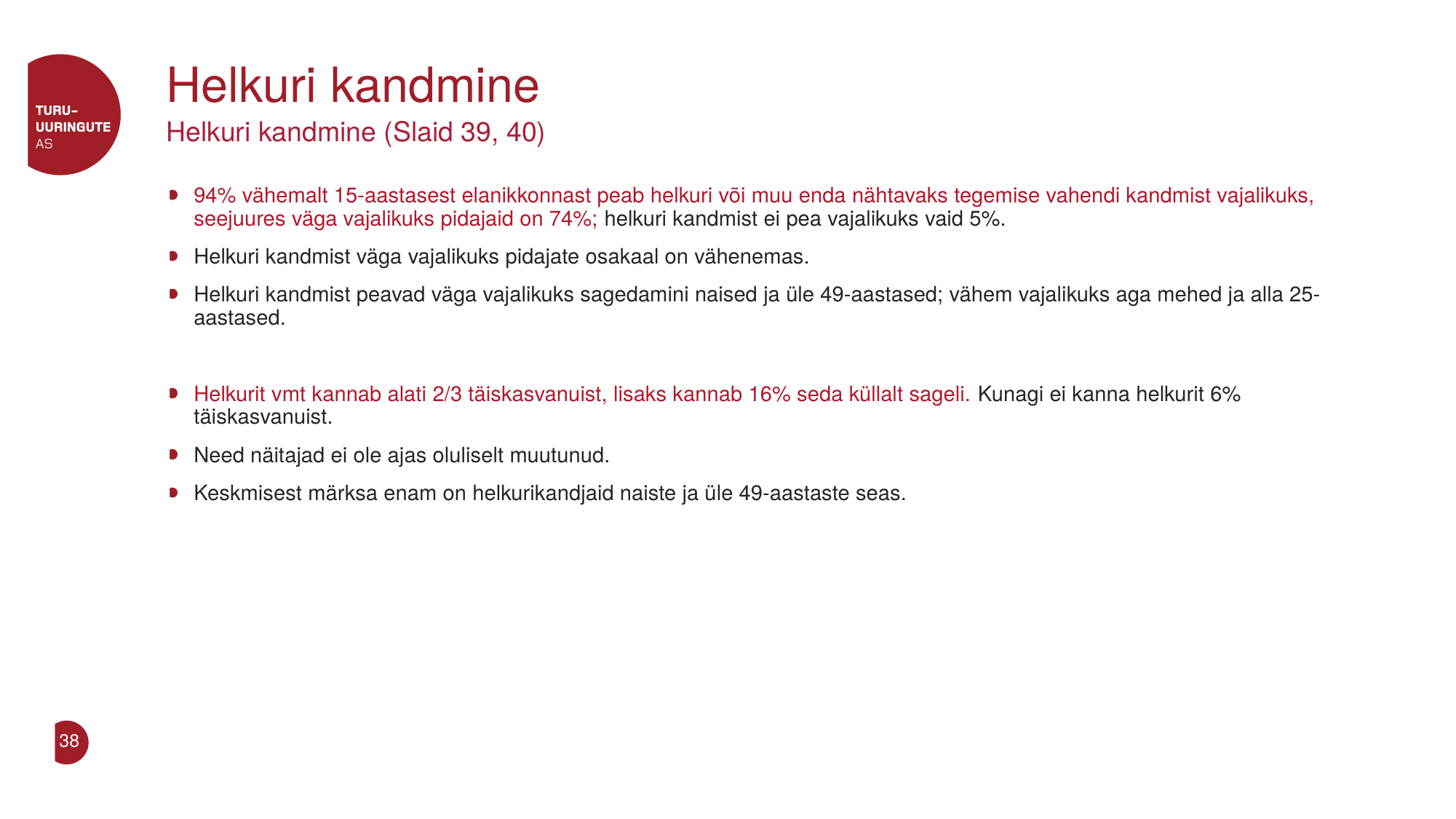

# Helkuri kandmine
Helkuri kandmine (Slaid 39, 40)
94% vähemalt 15-aastasest elanikkonnast peab helkuri või muu enda nähtavaks tegemise vahendi kandmist vajalikuks, seejuures väga vajalikuks pidajaid on 74%; helkuri kandmist ei pea vajalikuks vaid 5%.
Helkuri kandmist väga vajalikuks pidajate osakaal on vähenemas.
Helkuri kandmist peavad väga vajalikuks sagedamini naised ja üle 49-aastased; vähem vajalikuks aga mehed ja alla 25-aastased.

Helkurit vmt kannab alati 2/3 täiskasvanuist, lisaks kannab 16% seda küllalt sageli. Kunagi ei kanna helkurit 6% täiskasvanuist.
Need näitajad ei ole ajas oluliselt muutunud.
Keskmisest märksa enam on helkurikandjaid naiste ja üle 49-aastaste seas.